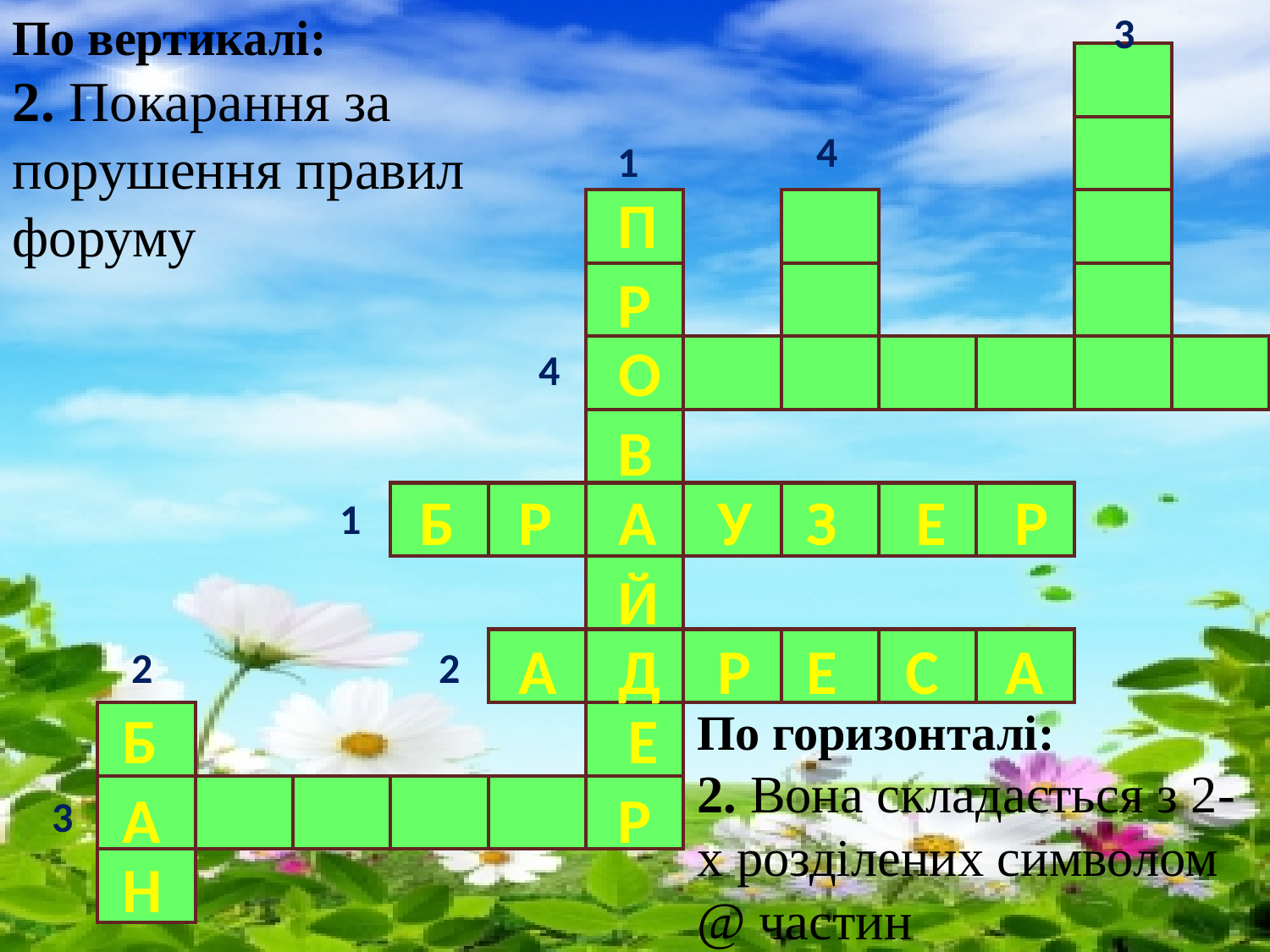

По вертикалі:
2. Покарання за порушення правил форуму
3
|  |  |  |  |  |  |  |  |  |  |  |  |  |
| --- | --- | --- | --- | --- | --- | --- | --- | --- | --- | --- | --- | --- |
|  |  |  |  |  |  |  |  |  |  |  |  |  |
|  |  |  |  |  |  |  |  |  |  |  |  |  |
|  |  |  |  |  |  |  |  |  |  |  |  |  |
|  |  |  |  |  |  |  |  |  |  |  |  |  |
|  |  |  |  |  |  |  |  |  |  |  |  |  |
|  |  |  |  |  |  |  |  |  |  |  |  |  |
|  |  |  |  |  |  |  |  |  |  |  |  |  |
|  |  |  |  |  |  |  |  |  |  |  |  |  |
|  |  |  |  |  |  |  |  |  |  |  |  |  |
|  |  |  |  |  |  |  |  |  |  |  |  |  |
|  |  |  |  |  |  |  |  |  |  |  |  |  |
|  |  |  |  |  |  |  |  |  |  |  |  |  |
4
1
П
Р
О
4
В
Б
Р
А
У
З
Е
Р
1
Й
А
Д
Р
Е
С
А
2
2
Б
Е
По горизонталі:
2. Вона складається з 2-х розділених символом @ частин
А
Р
3
Н